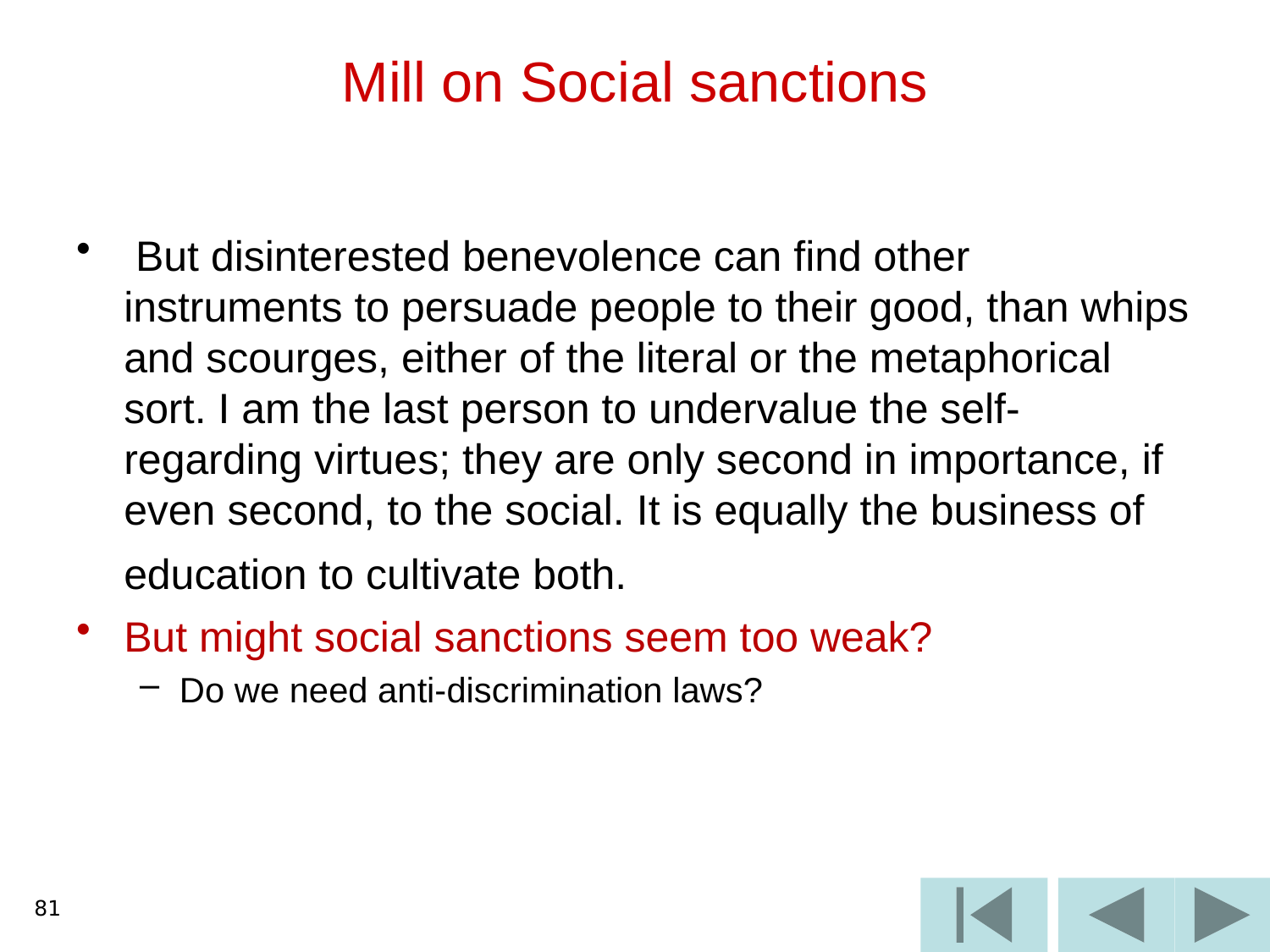

# Mill on Social sanctions
 But disinterested benevolence can find other instruments to persuade people to their good, than whips and scourges, either of the literal or the metaphorical sort. I am the last person to undervalue the self-regarding virtues; they are only second in importance, if even second, to the social. It is equally the business of education to cultivate both.
But might social sanctions seem too weak?
Do we need anti-discrimination laws?
81